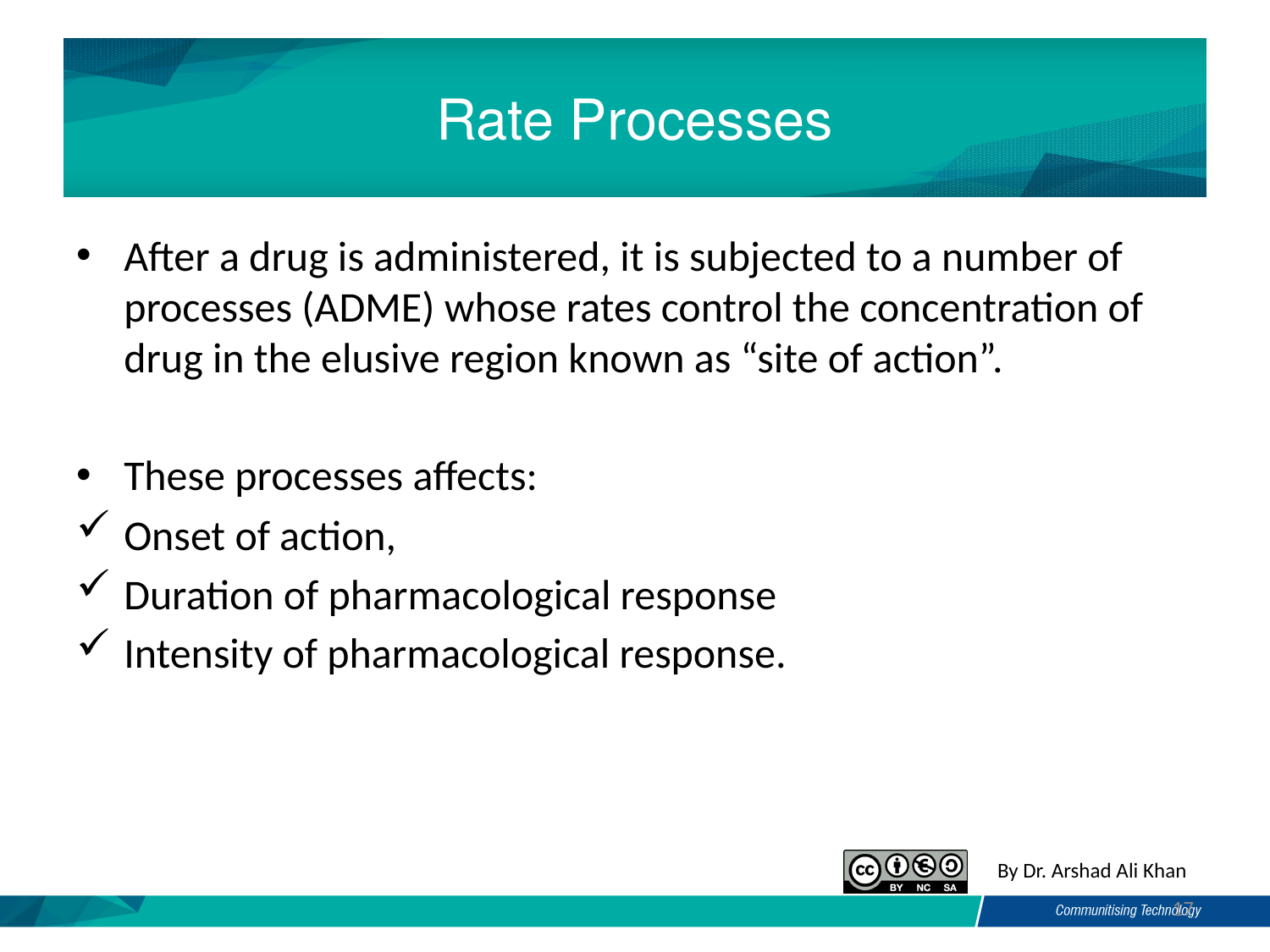

# Rate Processes
After a drug is administered, it is subjected to a number of processes (ADME) whose rates control the concentration of drug in the elusive region known as “site of action”.

These processes affects:
Onset of action,
Duration of pharmacological response
Intensity of pharmacological response.
17